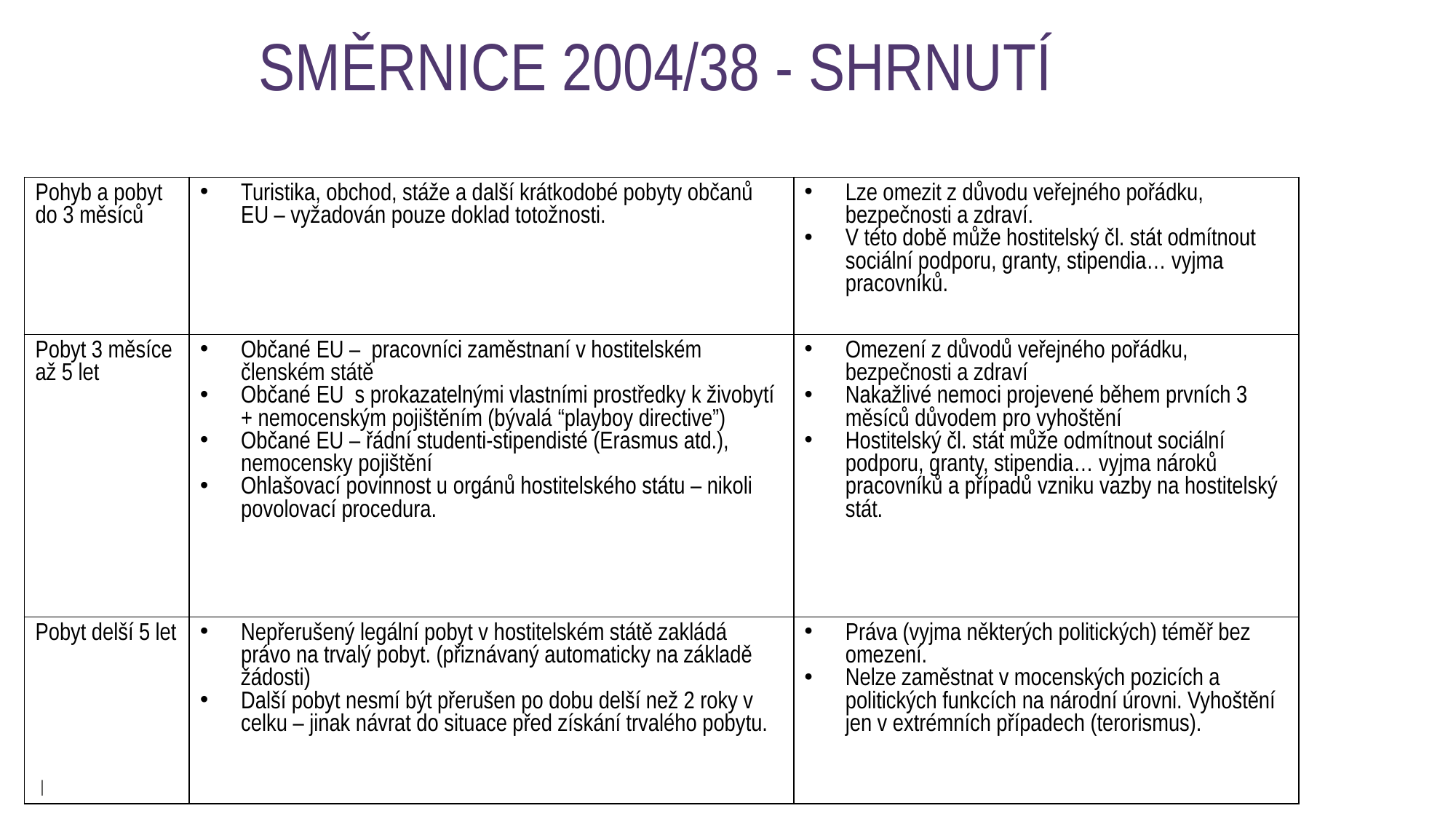

# Směrnice 2004/38 - shrnutí
| Pohyb a pobyt do 3 měsíců | Turistika, obchod, stáže a další krátkodobé pobyty občanů EU – vyžadován pouze doklad totožnosti. | Lze omezit z důvodu veřejného pořádku, bezpečnosti a zdraví. V této době může hostitelský čl. stát odmítnout sociální podporu, granty, stipendia… vyjma pracovníků. |
| --- | --- | --- |
| Pobyt 3 měsíce až 5 let | Občané EU – pracovníci zaměstnaní v hostitelském členském státě Občané EU s prokazatelnými vlastními prostředky k živobytí + nemocenským pojištěním (bývalá “playboy directive”) Občané EU – řádní studenti-stipendisté (Erasmus atd.), nemocensky pojištění Ohlašovací povinnost u orgánů hostitelského státu – nikoli povolovací procedura. | Omezení z důvodů veřejného pořádku, bezpečnosti a zdraví Nakažlivé nemoci projevené během prvních 3 měsíců důvodem pro vyhoštění Hostitelský čl. stát může odmítnout sociální podporu, granty, stipendia… vyjma nároků pracovníků a případů vzniku vazby na hostitelský stát. |
| Pobyt delší 5 let | Nepřerušený legální pobyt v hostitelském státě zakládá právo na trvalý pobyt. (přiznávaný automaticky na základě žádosti) Další pobyt nesmí být přerušen po dobu delší než 2 roky v celku – jinak návrat do situace před získání trvalého pobytu. | Práva (vyjma některých politických) téměř bez omezení. Nelze zaměstnat v mocenských pozicích a politických funkcích na národní úrovni. Vyhoštění jen v extrémních případech (terorismus). |